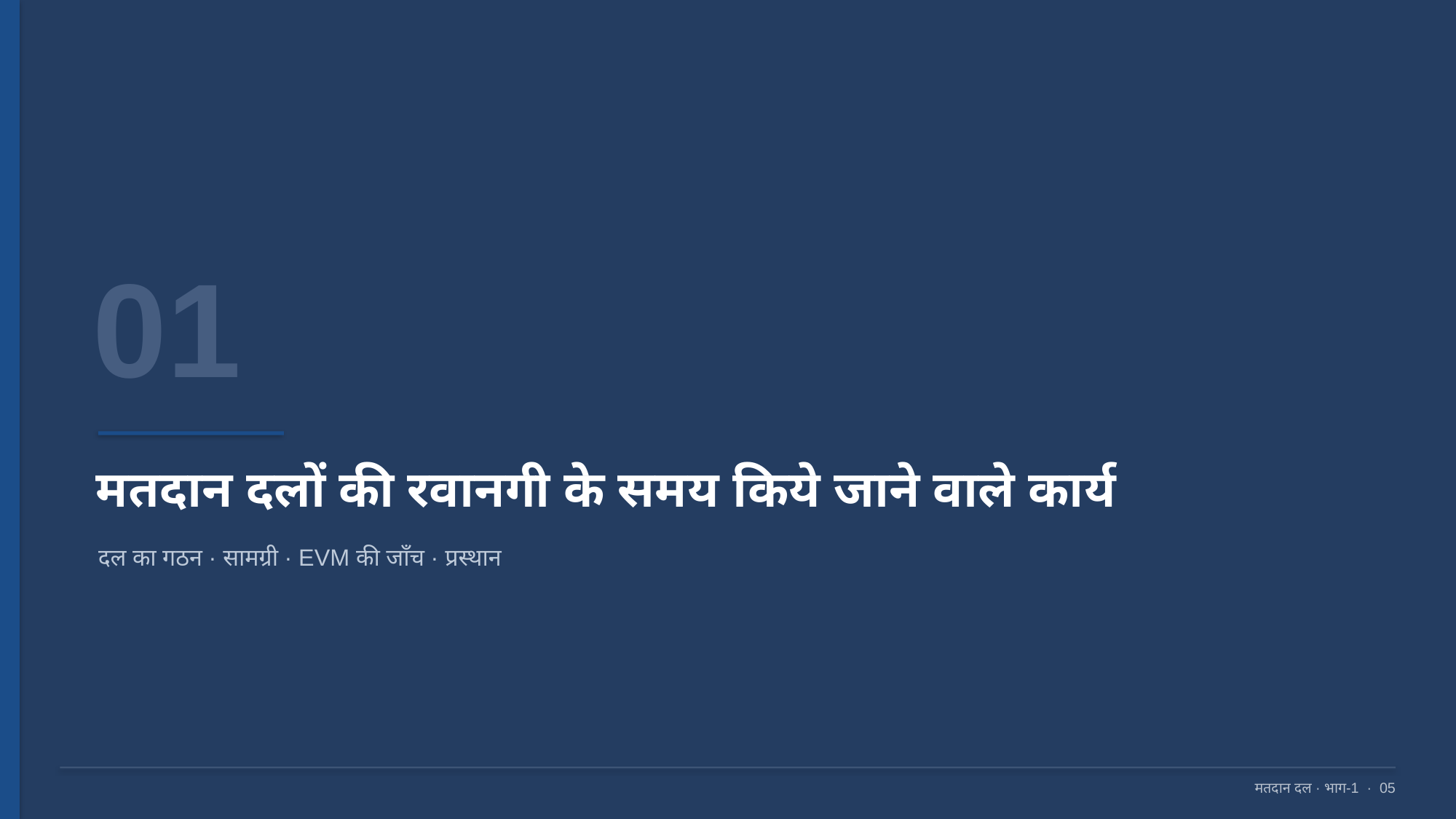

01

मतदान दलों की रवानगी के समय किये जाने वाले कार्य
दल का गठन · सामग्री · EVM की जाँच · प्रस्थान

मतदान दल · भाग-1  ·  05